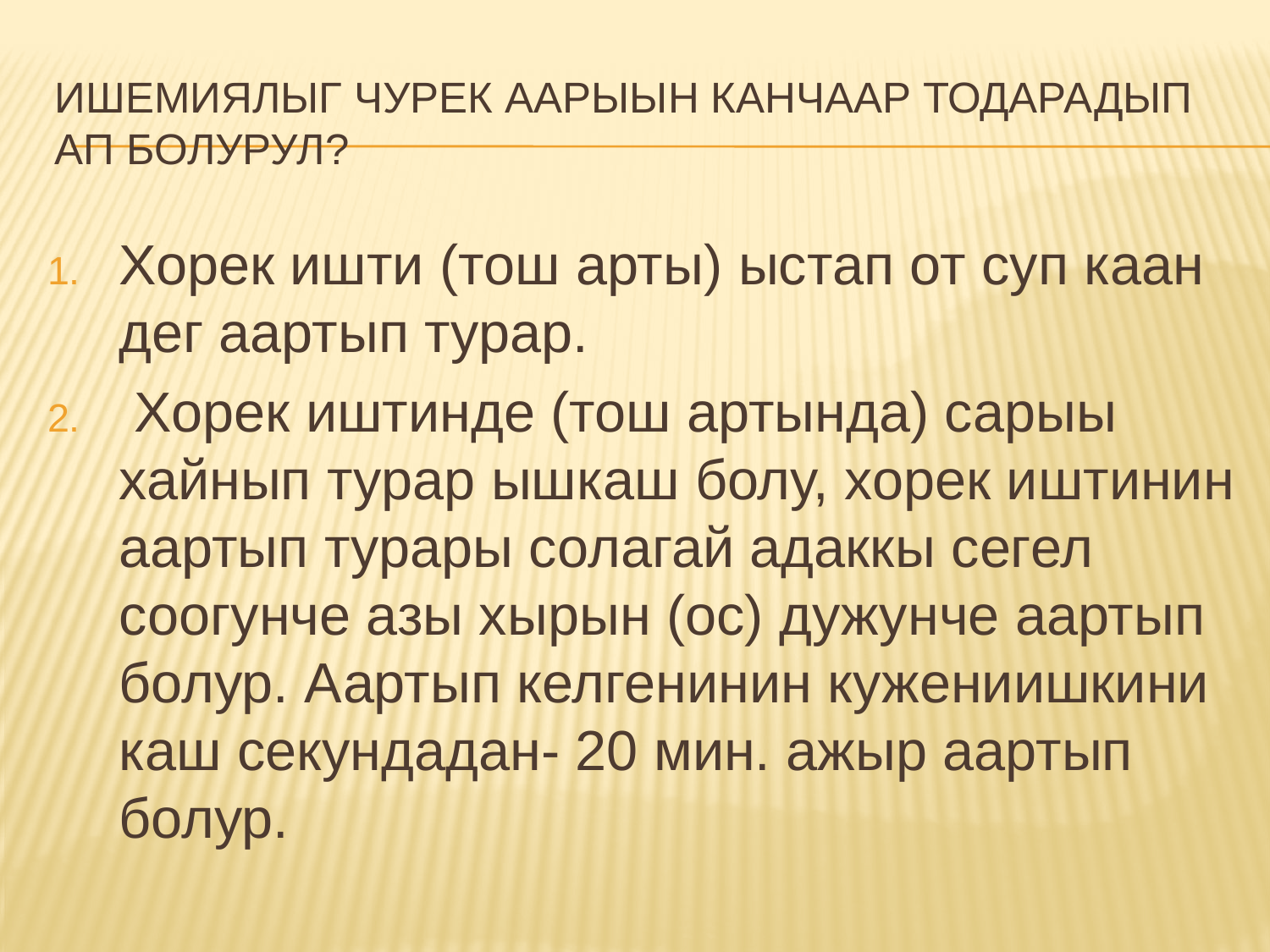

# Ишемиялыг чурек аарыын канчаар тодарадып ап болурул?
Хорек ишти (тош арты) ыстап от суп каан дег аартып турар.
 Хорек иштинде (тош артында) сарыы хайнып турар ышкаш болу, хорек иштинин аартып турары солагай адаккы сегел соогунче азы хырын (ос) дужунче аартып болур. Аартып келгенинин кужениишкини каш секундадан- 20 мин. ажыр аартып болур.